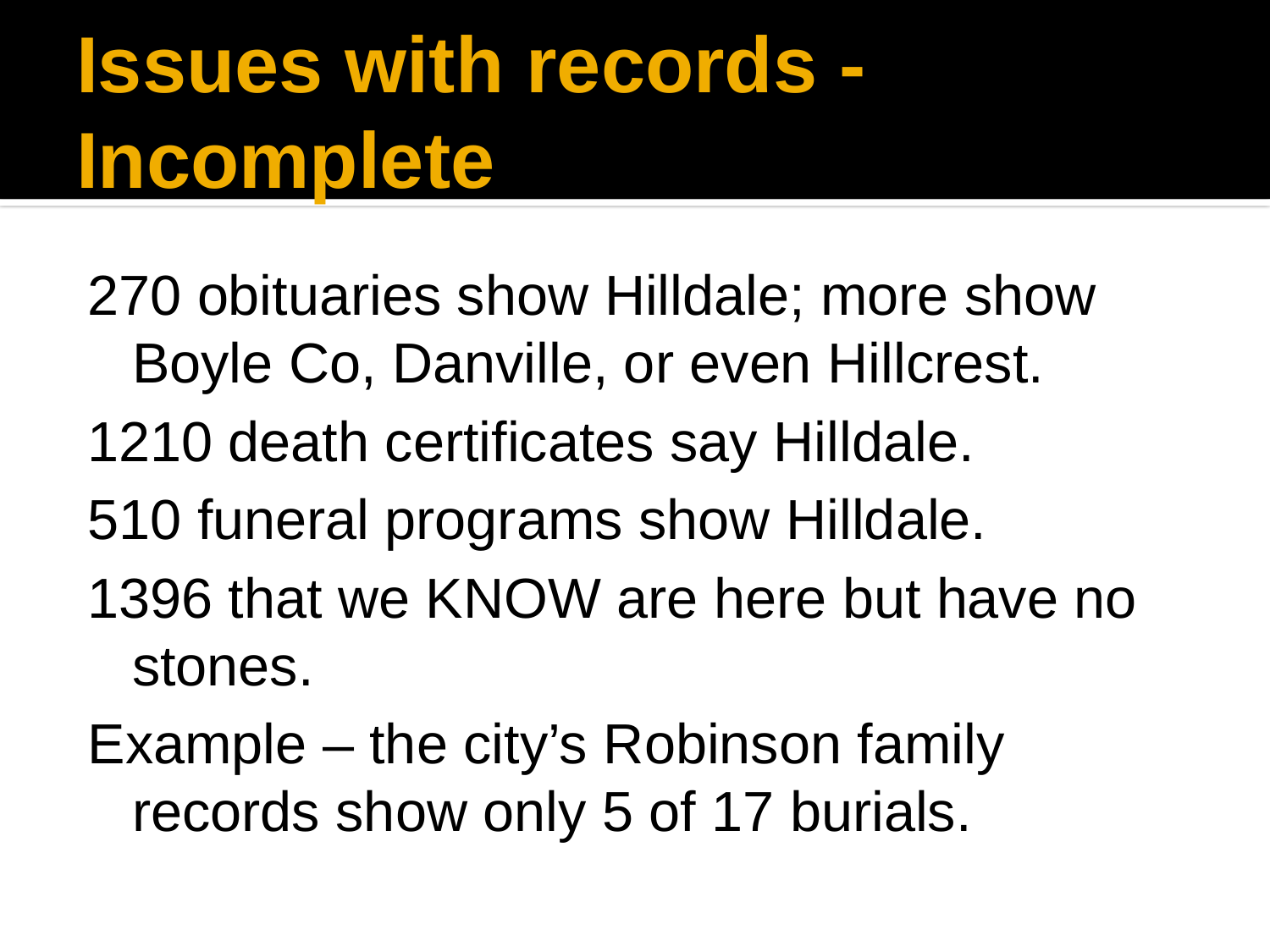

# Issues with records - Incomplete
270 obituaries show Hilldale; more show Boyle Co, Danville, or even Hillcrest.
1210 death certificates say Hilldale.
510 funeral programs show Hilldale.
1396 that we KNOW are here but have no stones.
Example – the city’s Robinson family records show only 5 of 17 burials.